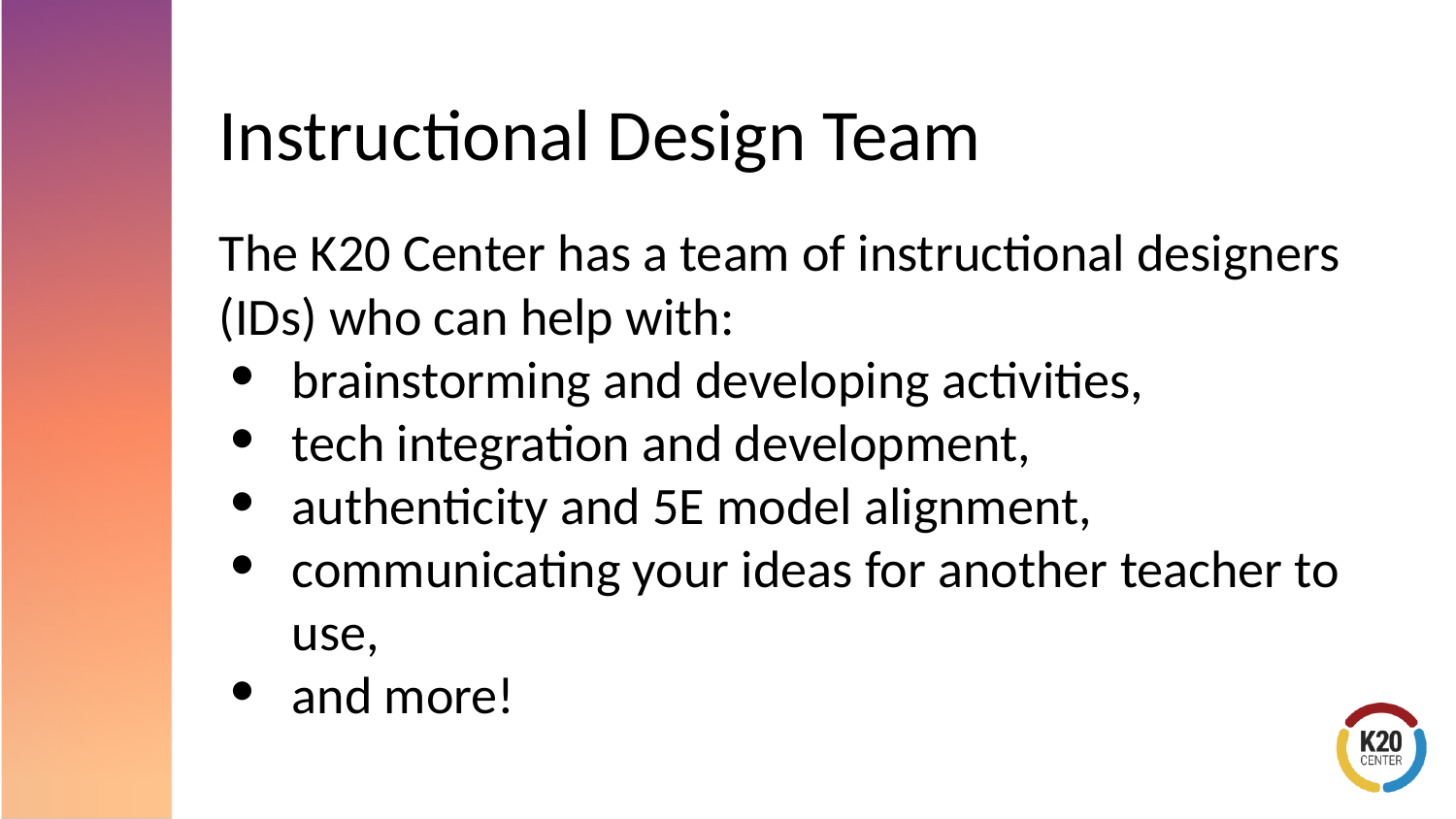

# Instructional Design Team
The K20 Center has a team of instructional designers (IDs) who can help with:
brainstorming and developing activities,
tech integration and development,
authenticity and 5E model alignment,
communicating your ideas for another teacher to use,
and more!